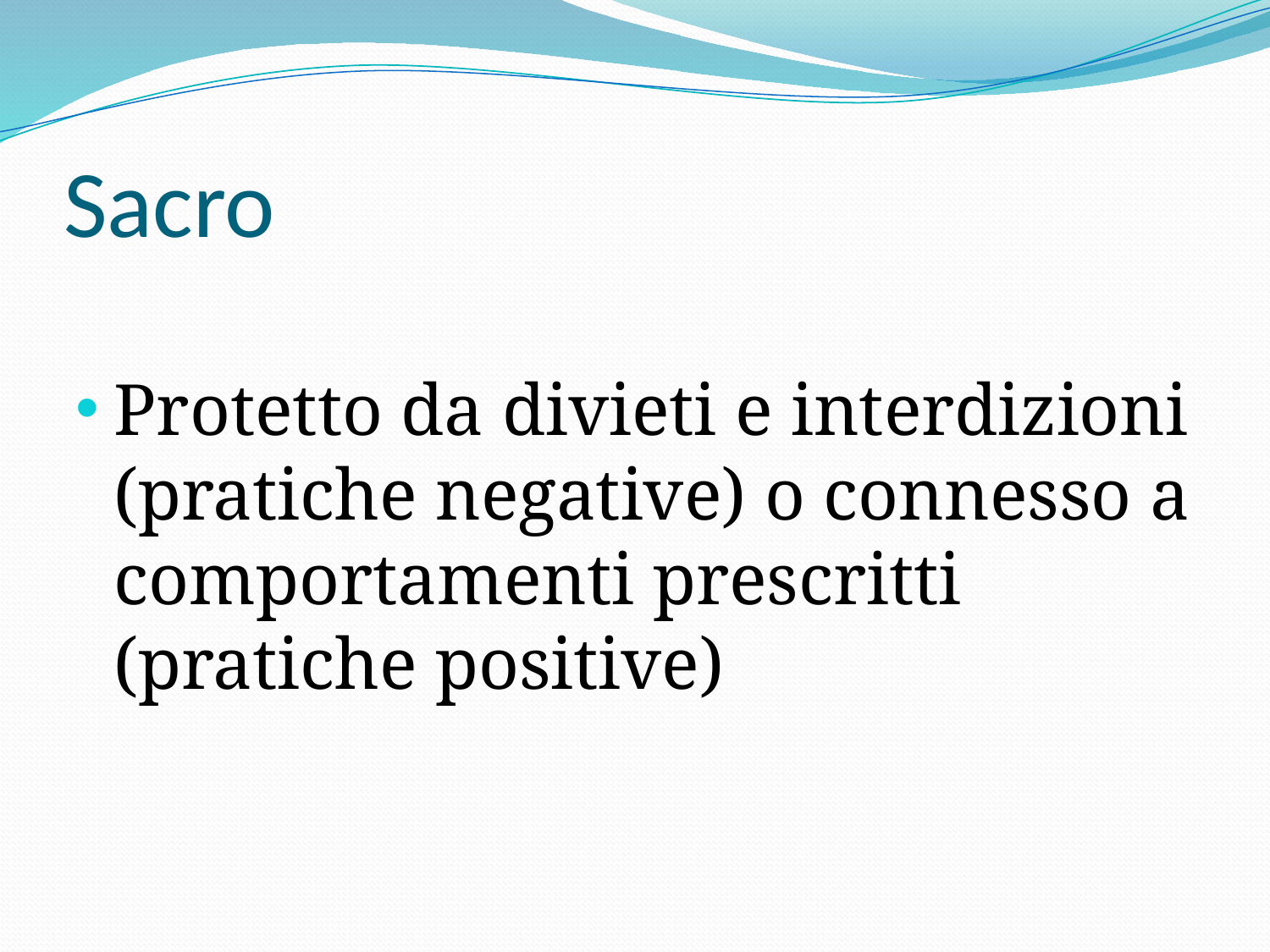

# Sacro

Protetto da divieti e interdizioni (pratiche negative) o connesso a comportamenti prescritti (pratiche positive)